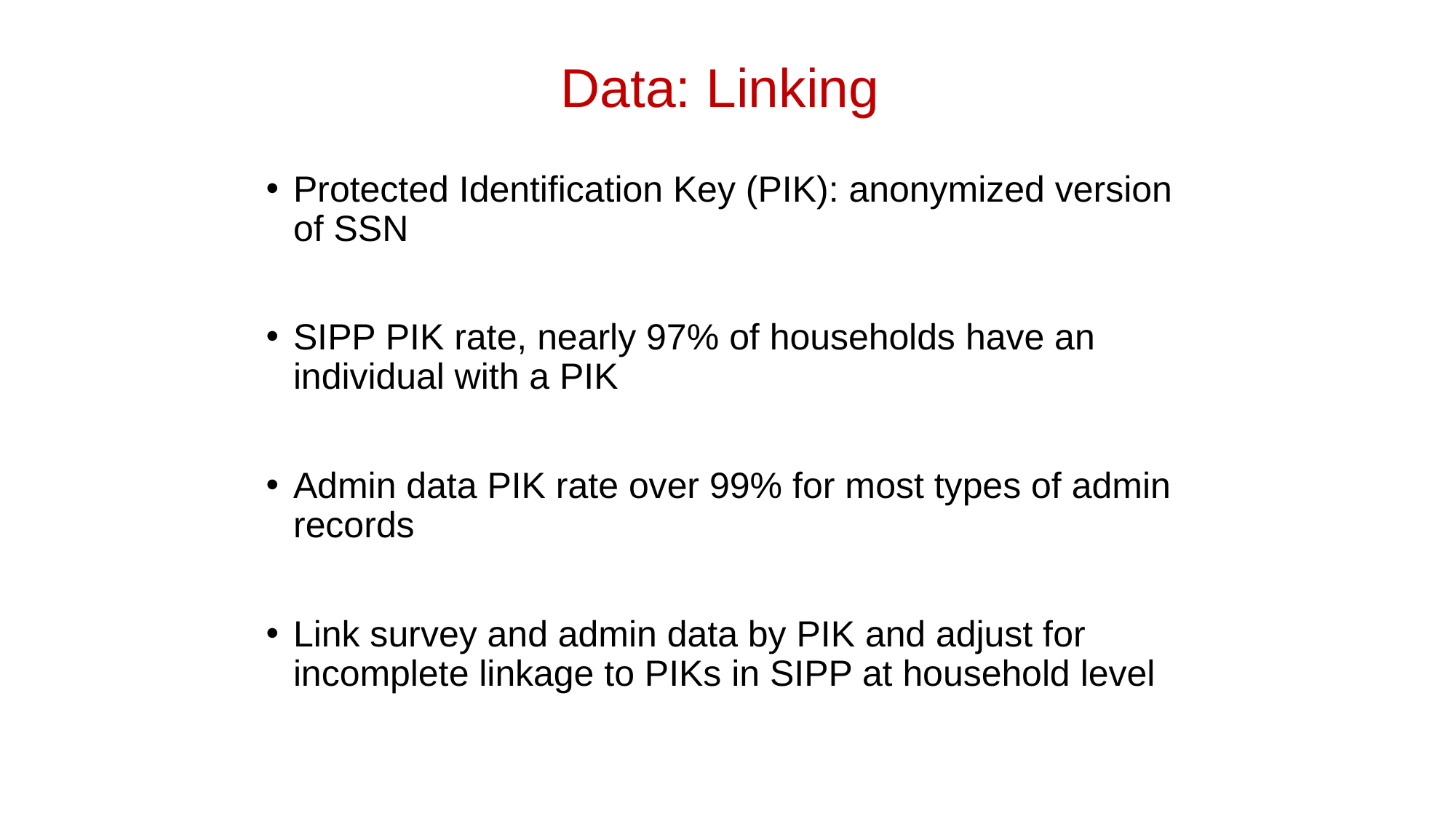

# Data: Linking
Protected Identification Key (PIK): anonymized version of SSN

SIPP PIK rate, nearly 97% of households have an individual with a PIK

Admin data PIK rate over 99% for most types of admin records

Link survey and admin data by PIK and adjust for incomplete linkage to PIKs in SIPP at household level